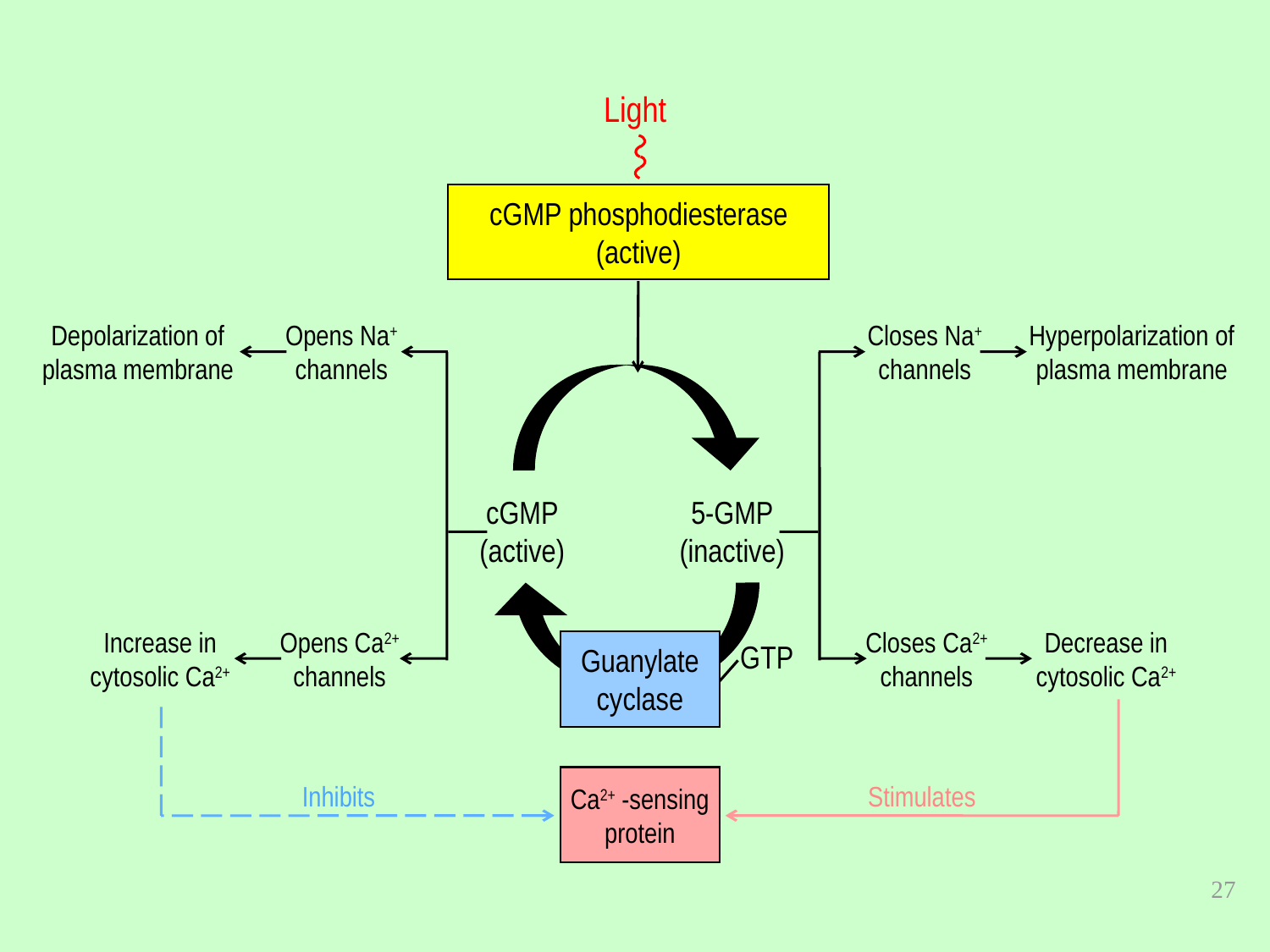

# Light

cGMP phosphodiesterase
(active)

Depolarization of plasma membrane
Opens Na+
channels
Closes Na+
channels
Hyperpolarization of plasma membrane

cGMP
(active)
5-GMP
(inactive)

GTP
Increase in cytosolic Ca2+
Opens Ca2+
channels
Closes Ca2+
channels
Decrease in cytosolic Ca2+
Guanylate
cyclase

Ca2+ -sensing
protein
Inhibits
Stimulates

27